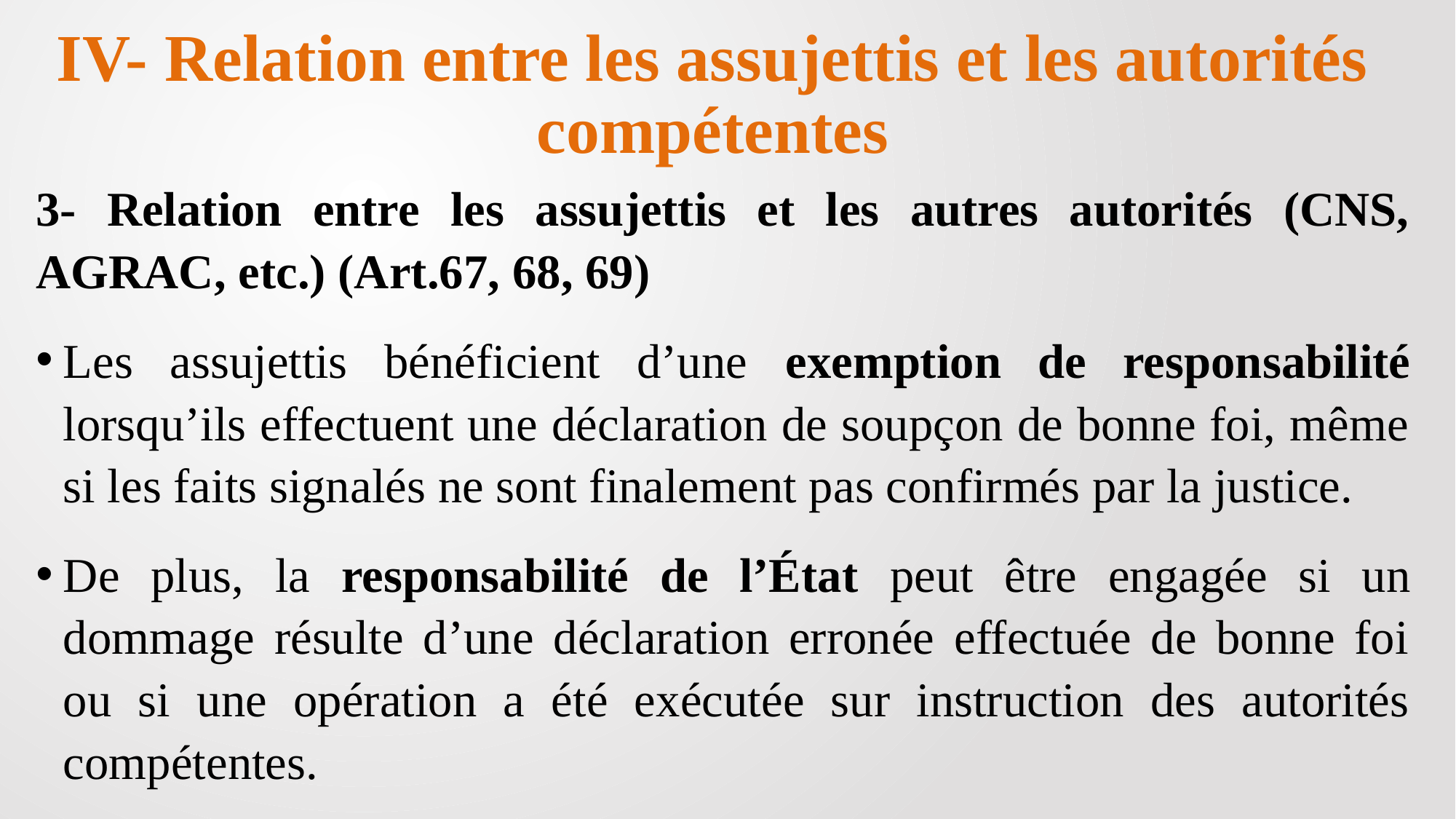

# IV- Relation entre les assujettis et les autorités compétentes
3- Relation entre les assujettis et les autres autorités (CNS, AGRAC, etc.) (Art.67, 68, 69)
Les assujettis bénéficient d’une exemption de responsabilité lorsqu’ils effectuent une déclaration de soupçon de bonne foi, même si les faits signalés ne sont finalement pas confirmés par la justice.
De plus, la responsabilité de l’État peut être engagée si un dommage résulte d’une déclaration erronée effectuée de bonne foi ou si une opération a été exécutée sur instruction des autorités compétentes.